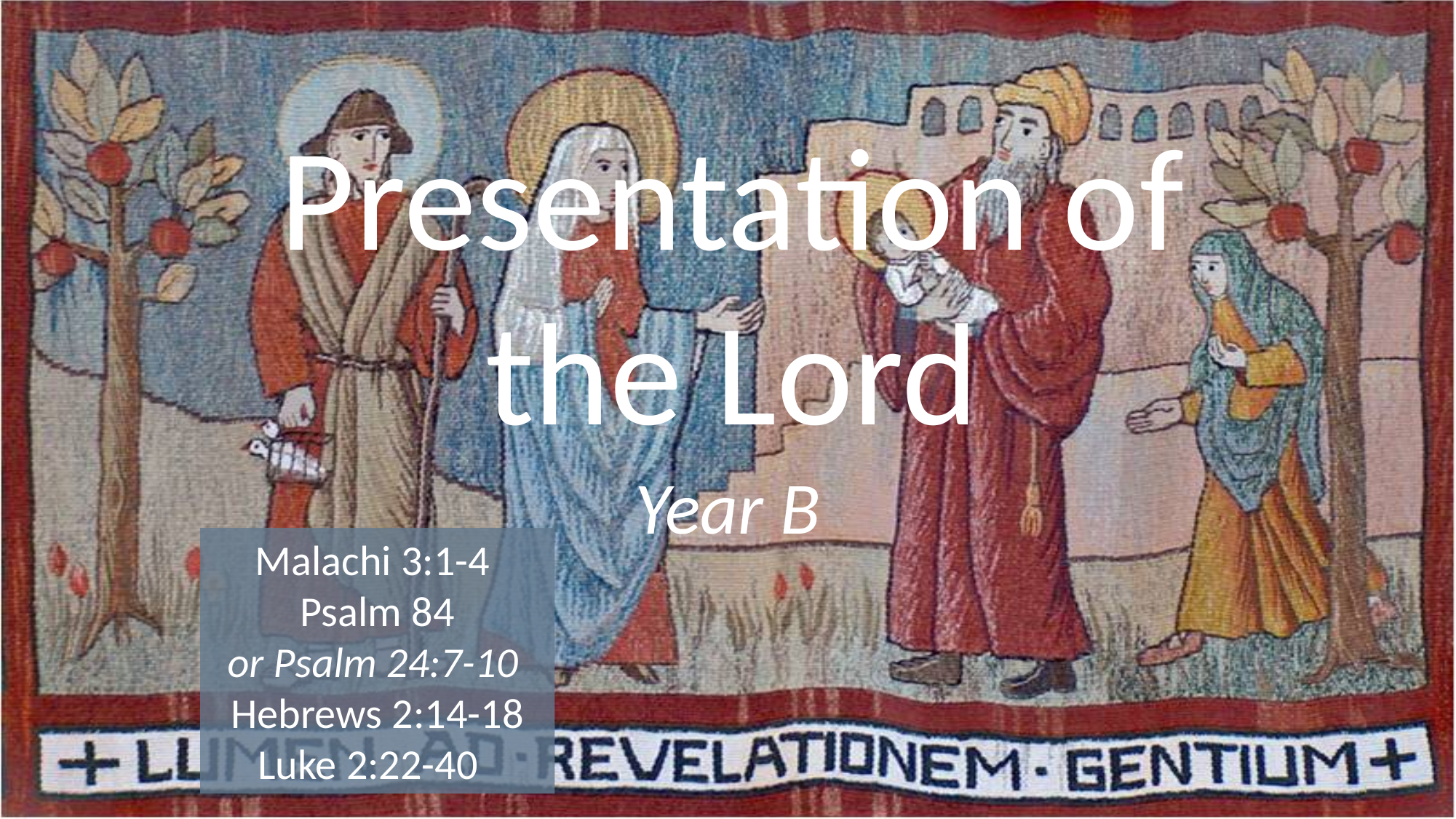

# Presentation of the Lord
Year B
Malachi 3:1-4
Psalm 84
 or Psalm 24:7-10
Hebrews 2:14-18
Luke 2:22-40